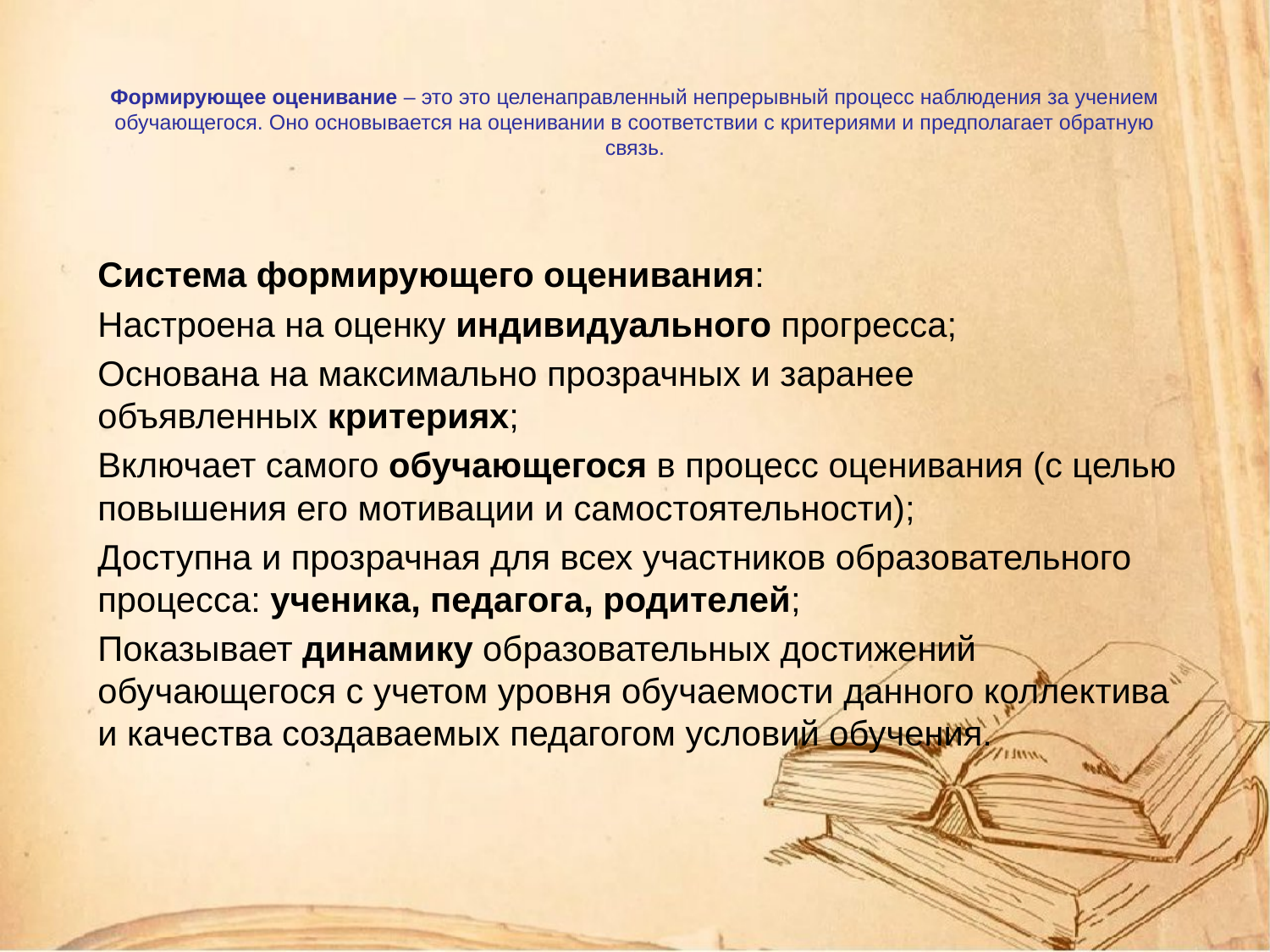

# Формирующее оценивание – это это целенаправленный непрерывный процесс наблюдения за учением обучающегося. Оно основывается на оценивании в соответствии с критериями и предполагает обратную связь.
Система формирующего оценивания:
Настроена на оценку индивидуального прогресса;
Основана на максимально прозрачных и заранее объявленных критериях;
Включает самого обучающегося в процесс оценивания (с целью повышения его мотивации и самостоятельности);
Доступна и прозрачная для всех участников образовательного процесса: ученика, педагога, родителей;
Показывает динамику образовательных достижений обучающегося с учетом уровня обучаемости данного коллектива  и качества создаваемых педагогом условий обучения.